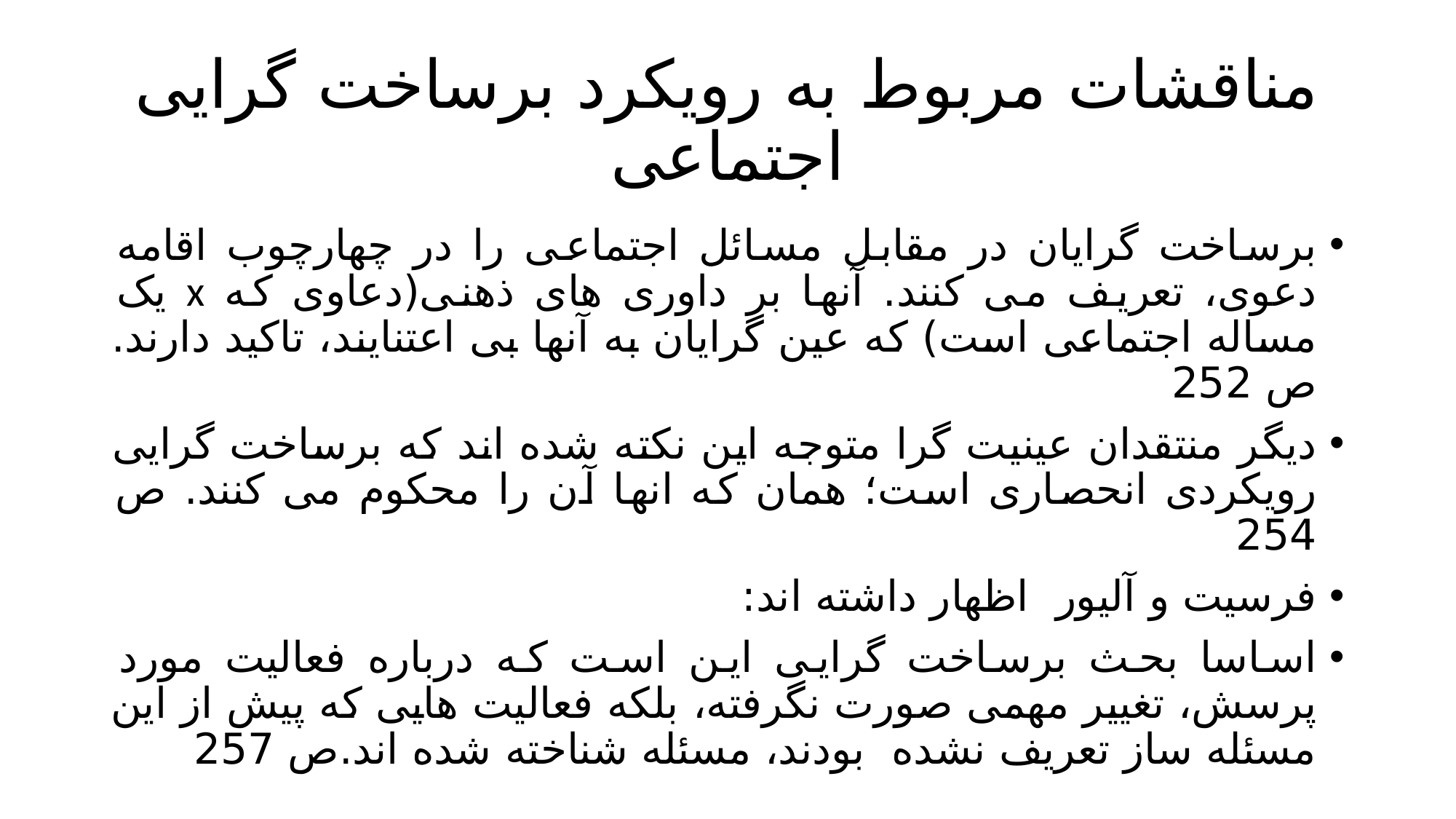

# مناقشات مربوط به رویکرد برساخت گرایی اجتماعی
برساخت گرایان در مقابل مسائل اجتماعی را در چهارچوب اقامه دعوی، تعریف می کنند. آنها بر داوری های ذهنی(دعاوی که x یک مساله اجتماعی است) که عین گرایان به آنها بی اعتنایند، تاکید دارند. ص 252
دیگر منتقدان عینیت گرا متوجه این نکته شده اند که برساخت گرایی رویکردی انحصاری است؛ همان که انها آن را محکوم می کنند. ص 254
فرسیت و آلیور  اظهار داشته اند:
اساسا بحث برساخت گرایی این است که درباره فعالیت مورد پرسش، تغییر مهمی صورت نگرفته، بلکه فعالیت هایی که پیش از این مسئله ساز تعریف نشده  بودند، مسئله شناخته شده اند.ص 257